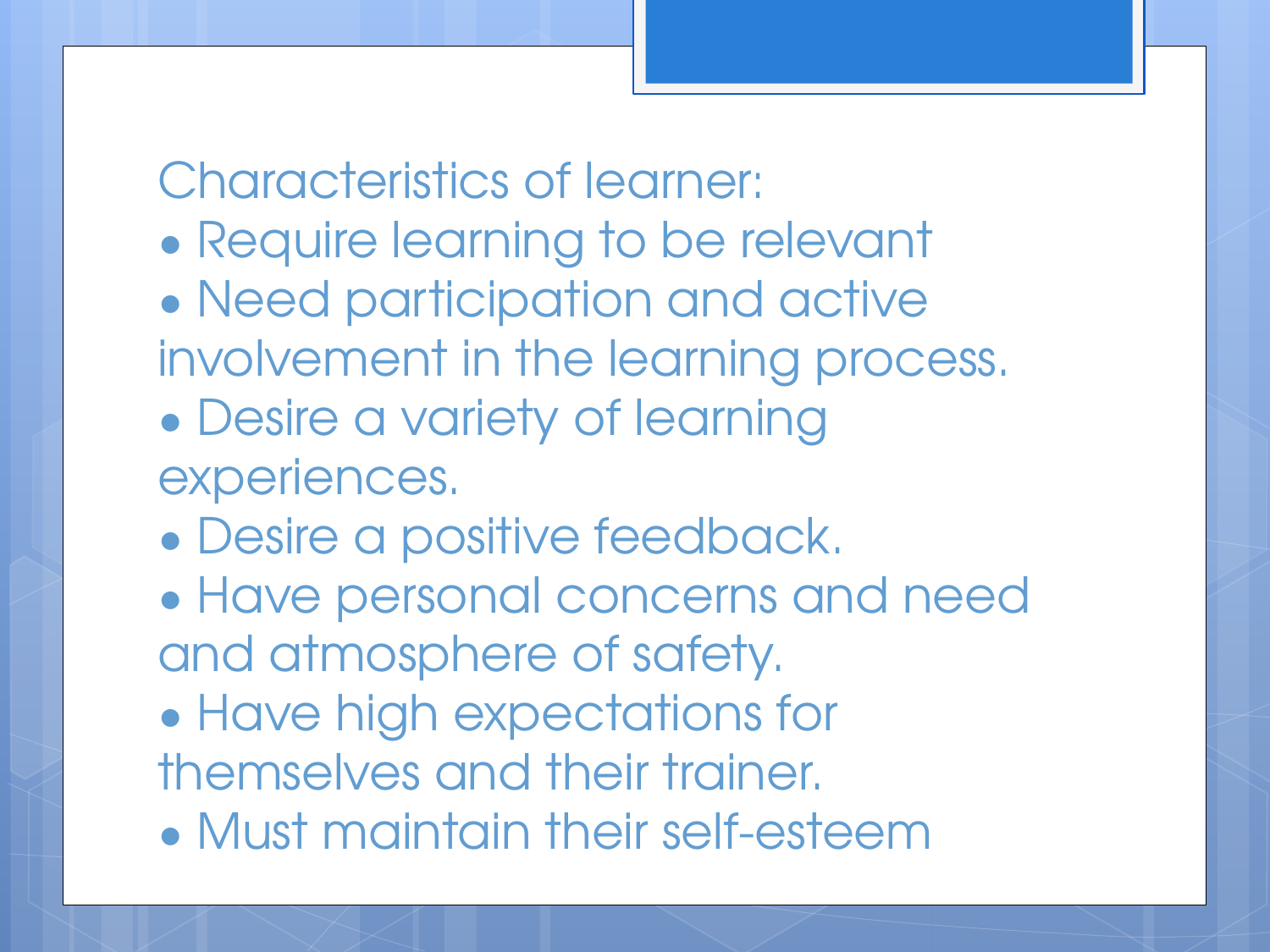

# Characteristics of learner: • Require learning to be relevant • Need participation and active involvement in the learning process. • Desire a variety of learning experiences. • Desire a positive feedback. • Have personal concerns and need and atmosphere of safety. • Have high expectations for themselves and their trainer. • Must maintain their self-esteem